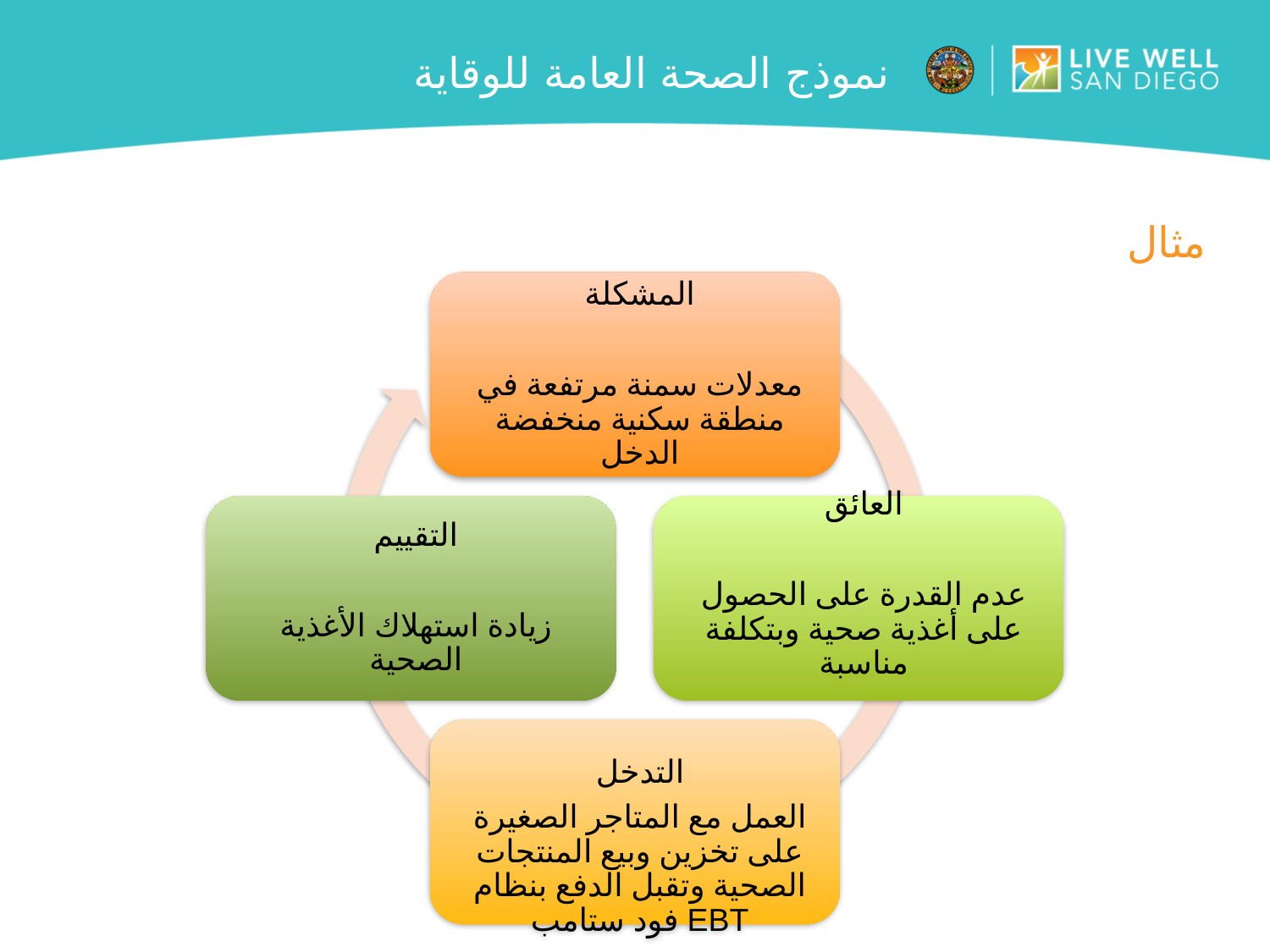

# نموذج الصحة العامة للوقاية
مثال
المشكلة

معدلات سمنة مرتفعة في منطقة سكنية منخفضة الدخل
العائق

عدم القدرة على الحصول على أغذية صحية وبتكلفة مناسبة

التدخل
العمل مع المتاجر الصغيرة على تخزين وبيع المنتجات الصحية وتقبل الدفع بنظام EBT فود ستامب

التقييم

زيادة استهلاك الأغذية الصحية